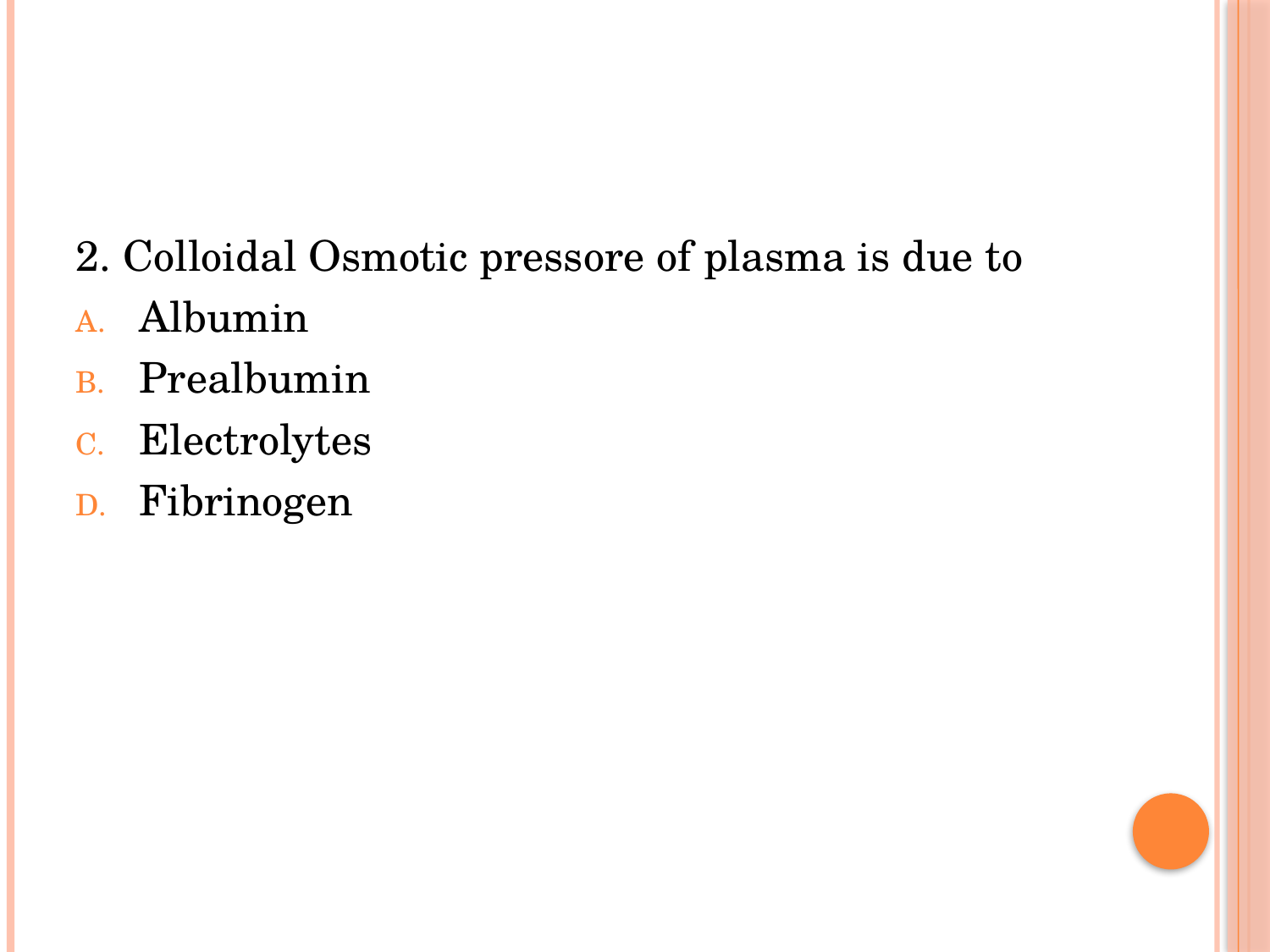

#
2. Colloidal Osmotic pressore of plasma is due to
Albumin
Prealbumin
Electrolytes
Fibrinogen